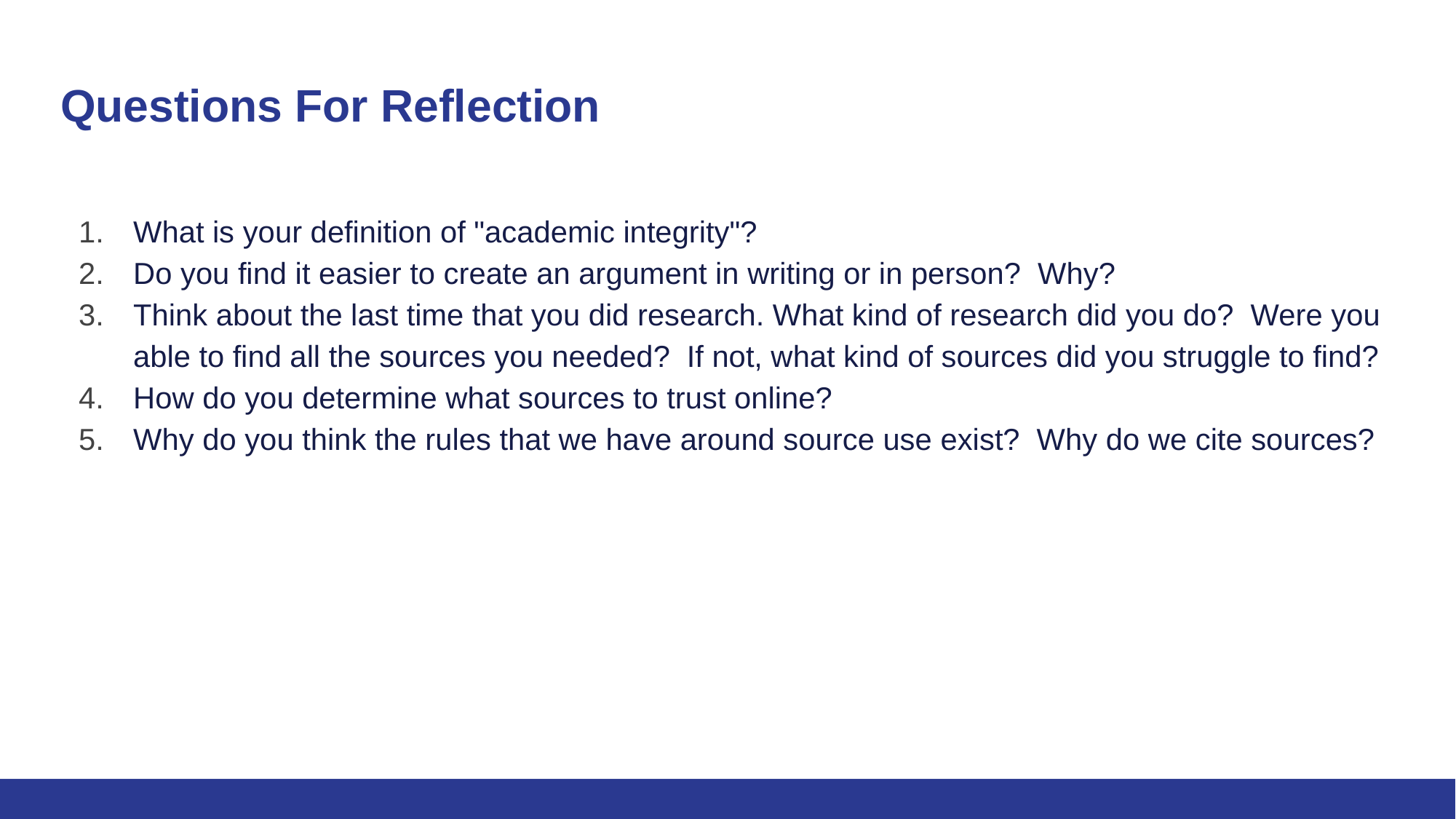

# Questions For Reflection
What is your definition of "academic integrity"?
Do you find it easier to create an argument in writing or in person?  Why?
Think about the last time that you did research. What kind of research did you do?  Were you able to find all the sources you needed?  If not, what kind of sources did you struggle to find?
How do you determine what sources to trust online?
Why do you think the rules that we have around source use exist?  Why do we cite sources?